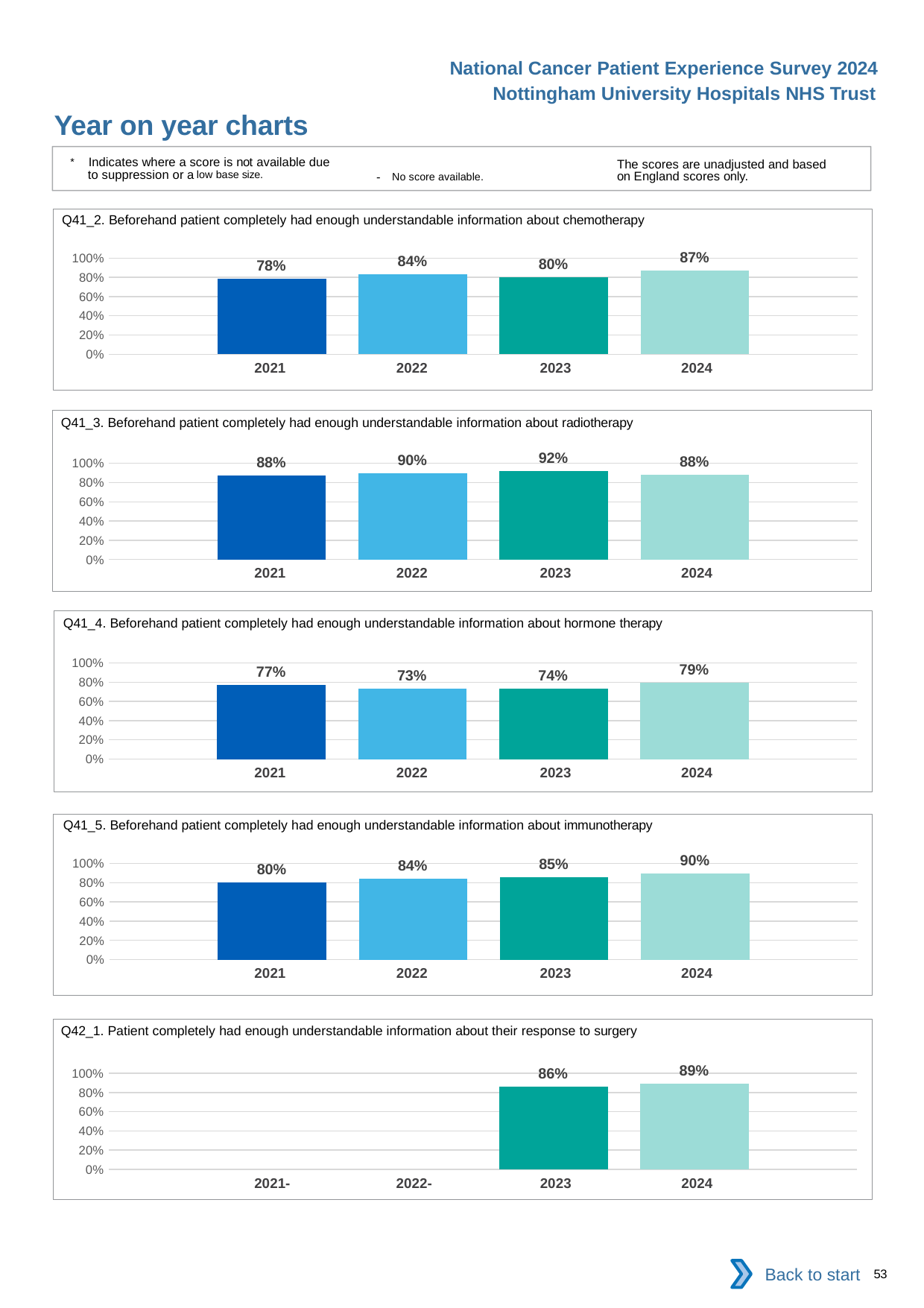

National Cancer Patient Experience Survey 2024
Nottingham University Hospitals NHS Trust
Year on year charts

*  Indicates where a score is not available due to suppression or a low base size.
The scores are unadjusted and based on England scores only.
- No score available.
Q41_2. Beforehand patient completely had enough understandable information about chemotherapy

### Chart

| Category | 2021 | 2022 | 2023 | 2024 |
|---|---|---|---|---|
| Category 1 | 0.7820513 | 0.8358974 | 0.8034934 | 0.8743455 |
| 2021 | 2022 | 2023 | 2024 |
| --- | --- | --- | --- |
Q41_3. Beforehand patient completely had enough understandable information about radiotherapy

### Chart

| Category | 2021 | 2022 | 2023 | 2024 |
|---|---|---|---|---|
| Category 1 | 0.8758621 | 0.8972603 | 0.9202454 | 0.8834356 |
| 2021 | 2022 | 2023 | 2024 |
| --- | --- | --- | --- |
Q41_4. Beforehand patient completely had enough understandable information about hormone therapy

### Chart

| Category | 2021 | 2022 | 2023 | 2024 |
|---|---|---|---|---|
| Category 1 | 0.7681159 | 0.7333333 | 0.7361111 | 0.7931034 |
| 2021 | 2022 | 2023 | 2024 |
| --- | --- | --- | --- |
Q41_5. Beforehand patient completely had enough understandable information about immunotherapy

### Chart

| Category | 2021 | 2022 | 2023 | 2024 |
|---|---|---|---|---|
| Category 1 | 0.804878 | 0.8378378 | 0.8548387 | 0.8985507 |
| 2021 | 2022 | 2023 | 2024 |
| --- | --- | --- | --- |
Q42_1. Patient completely had enough understandable information about their response to surgery

### Chart

| Category | 2021 | 2022 | 2023 | 2024 |
|---|---|---|---|---|
| Category 1 | None | None | 0.8634259 | 0.8911565 |
| 2021- | 2022- | 2023 | 2024 |
| --- | --- | --- | --- |
Back to start

53